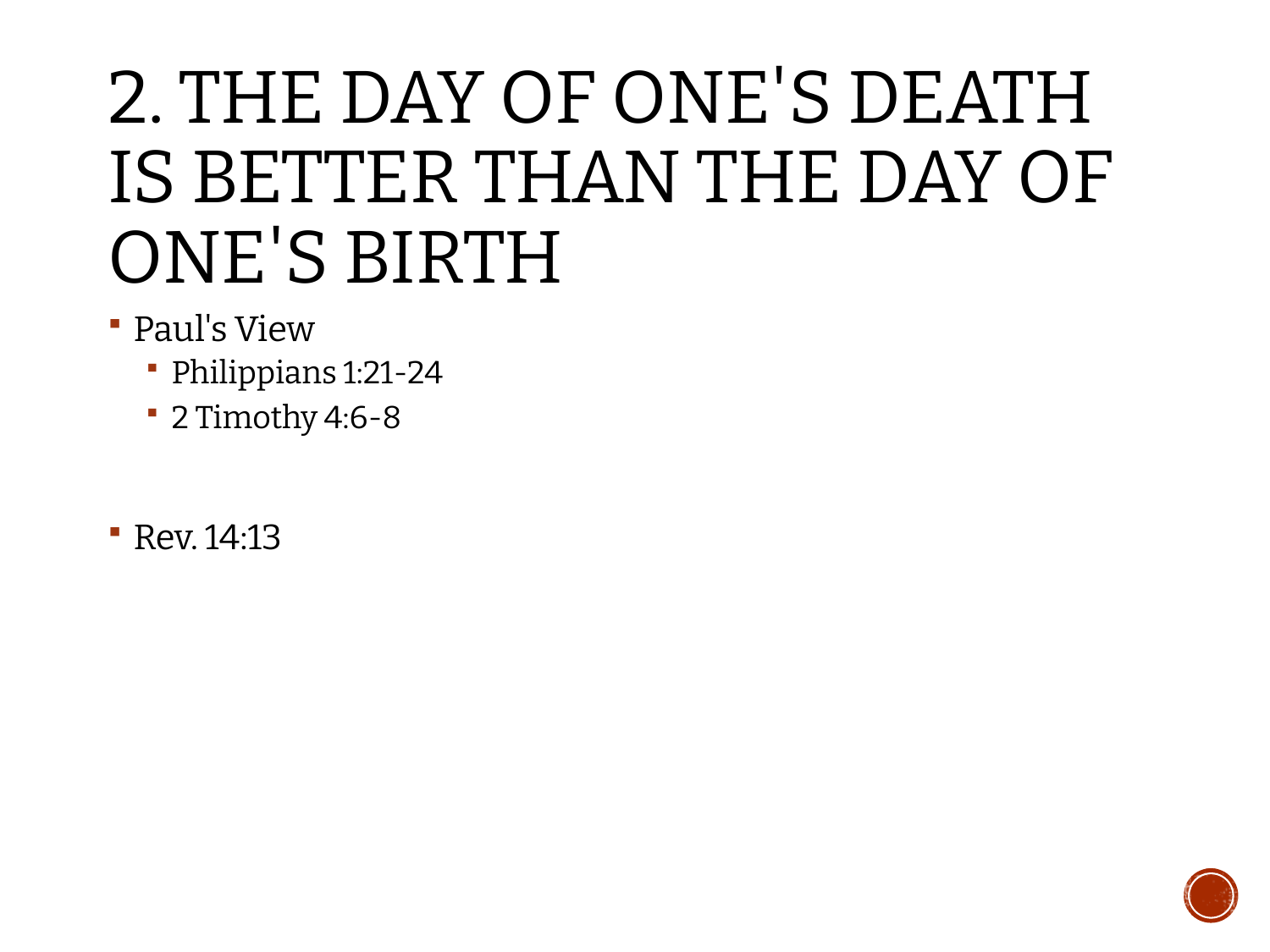

# 2. The day of one's death is better than the day of one's birth
Paul's View
Philippians 1:21-24
2 Timothy 4:6-8

Rev. 14:13